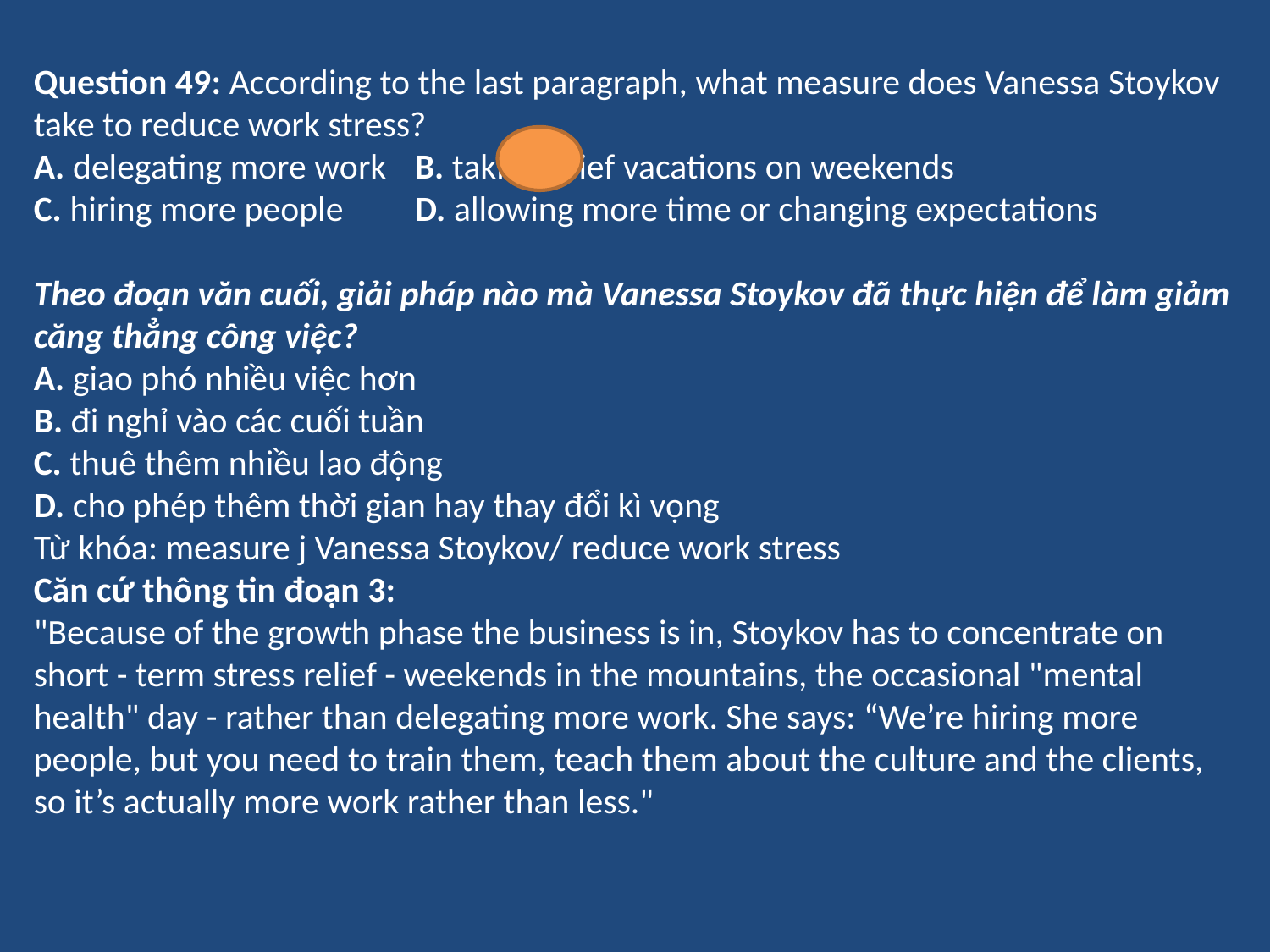

Question 49: According to the last paragraph, what measure does Vanessa Stoykov take to reduce work stress?
A. delegating more work	B. taking brief vacations on weekends
C. hiring more people	D. allowing more time or changing expectations

Theo đoạn văn cuối, giải pháp nào mà Vanessa Stoykov đã thực hiện để làm giảm căng thẳng công việc?
A. giao phó nhiều việc hơn
B. đi nghỉ vào các cuối tuần
C. thuê thêm nhiều lao động
D. cho phép thêm thời gian hay thay đổi kì vọng
Từ khóa: measure j Vanessa Stoykov/ reduce work stress
Căn cứ thông tin đoạn 3:
"Because of the growth phase the business is in, Stoykov has to concentrate on short - term stress relief - weekends in the mountains, the occasional "mental health" day - rather than delegating more work. She says: “We’re hiring more people, but you need to train them, teach them about the culture and the clients, so it’s actually more work rather than less."